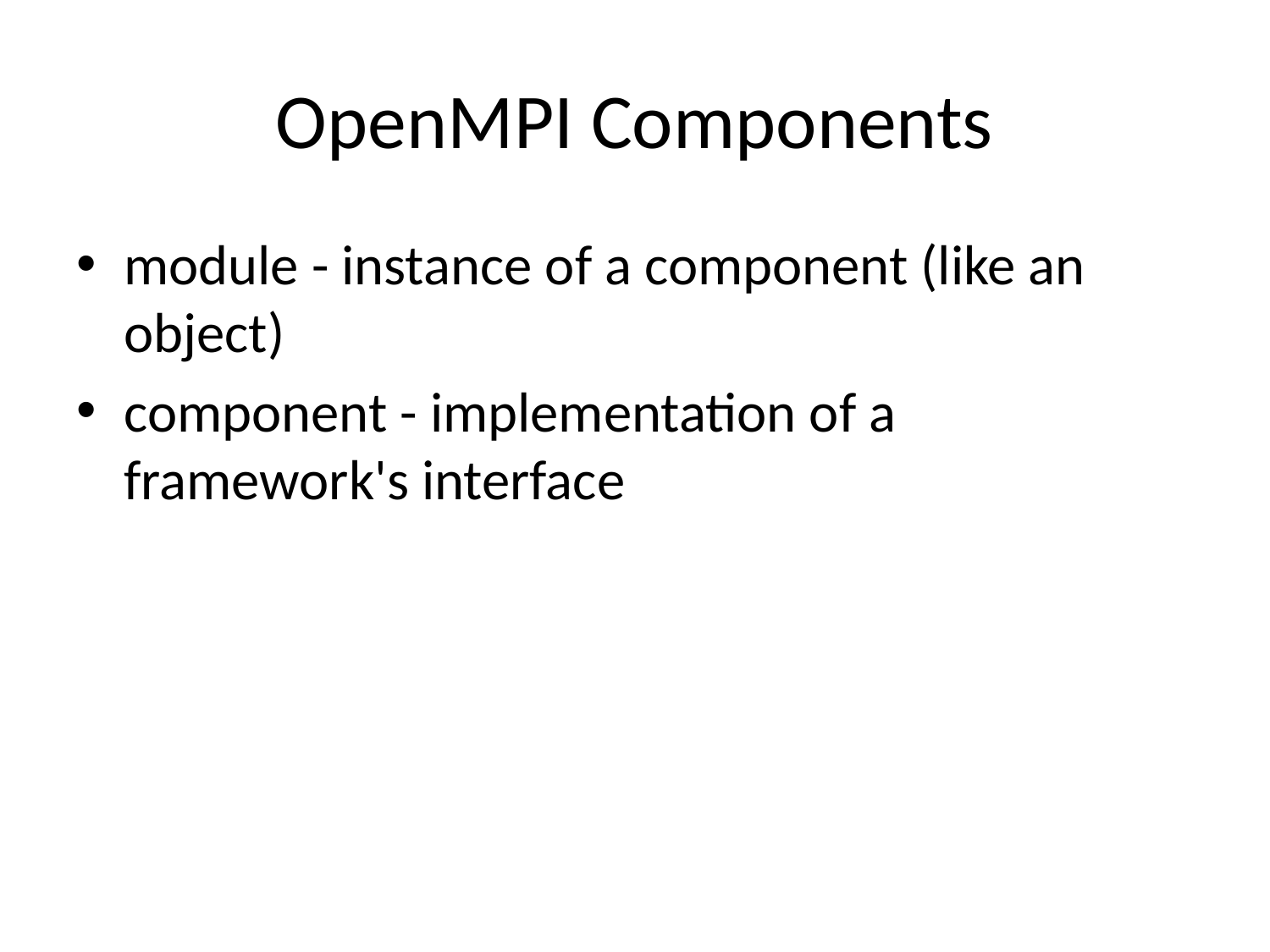

# OpenMPI Components
module - instance of a component (like an object)
component - implementation of a framework's interface